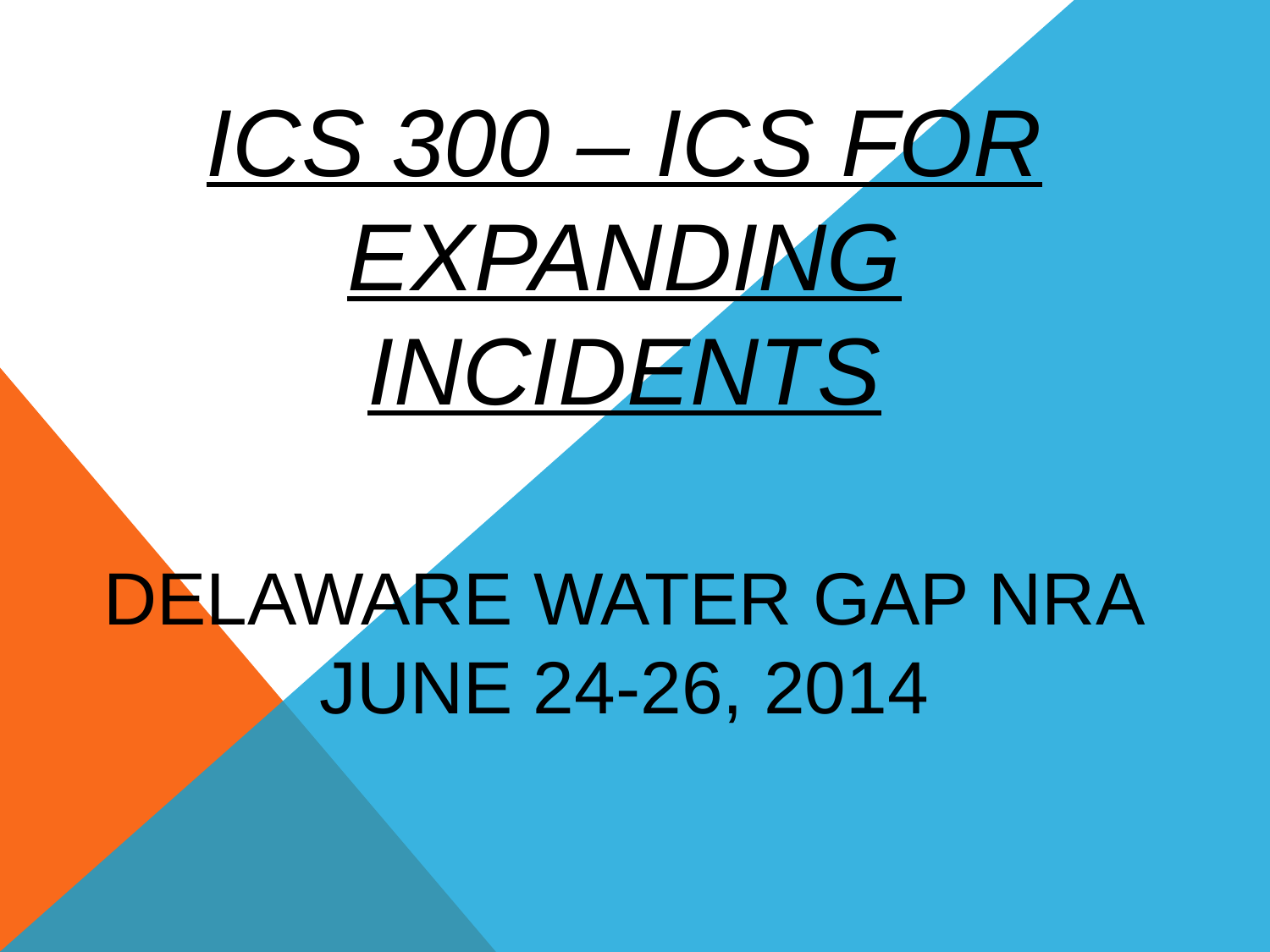

# ICS 300 – ICS For Expanding Incidents DELAWARE WATER GAP NRA JUNE 24-26, 2014